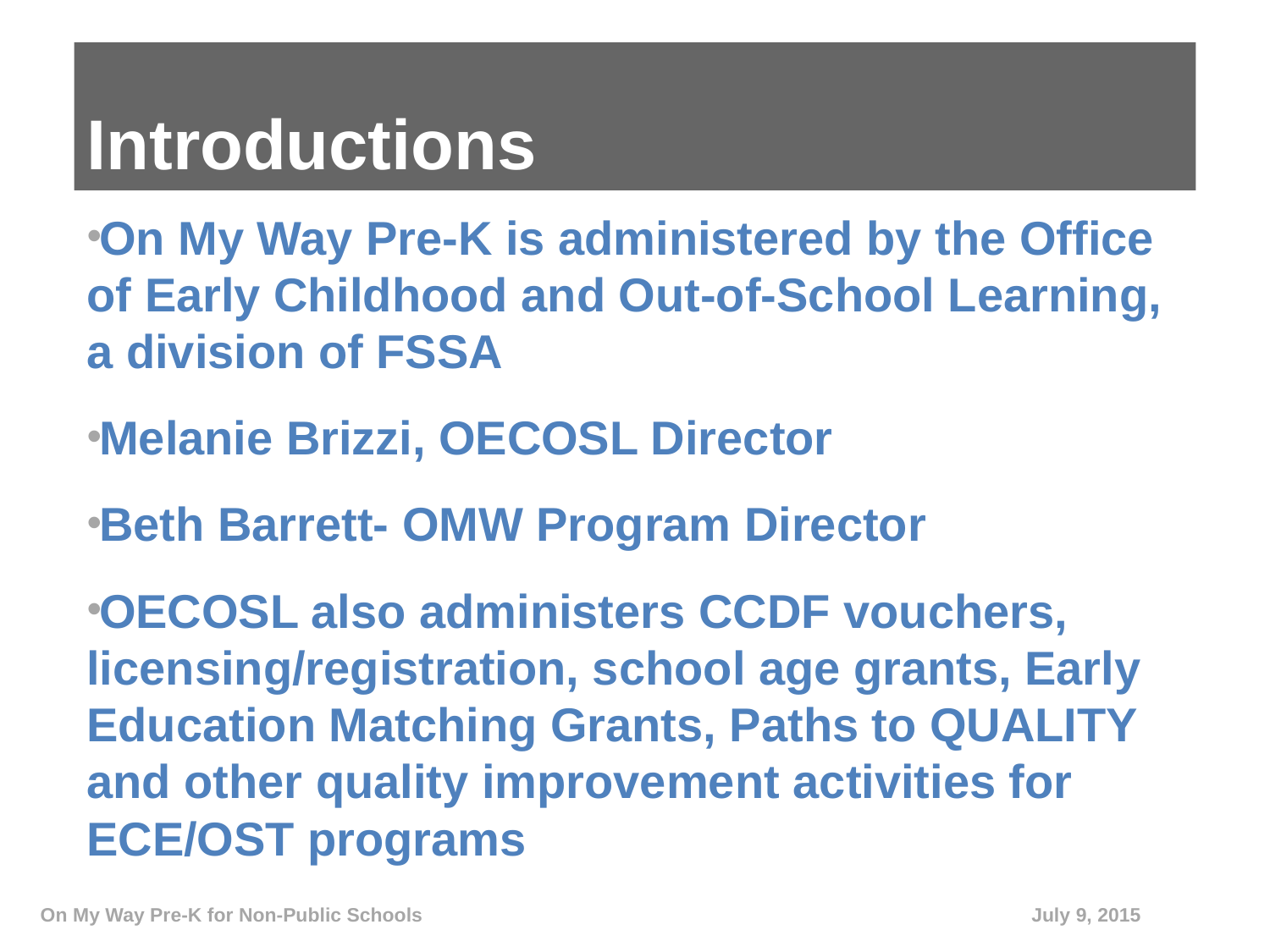

# Introductions
On My Way Pre-K is administered by the Office of Early Childhood and Out-of-School Learning, a division of FSSA
Melanie Brizzi, OECOSL Director
Beth Barrett- OMW Program Director
OECOSL also administers CCDF vouchers, licensing/registration, school age grants, Early Education Matching Grants, Paths to QUALITY and other quality improvement activities for ECE/OST programs

On My Way Pre-K for Non-Public Schools
July 9, 2015